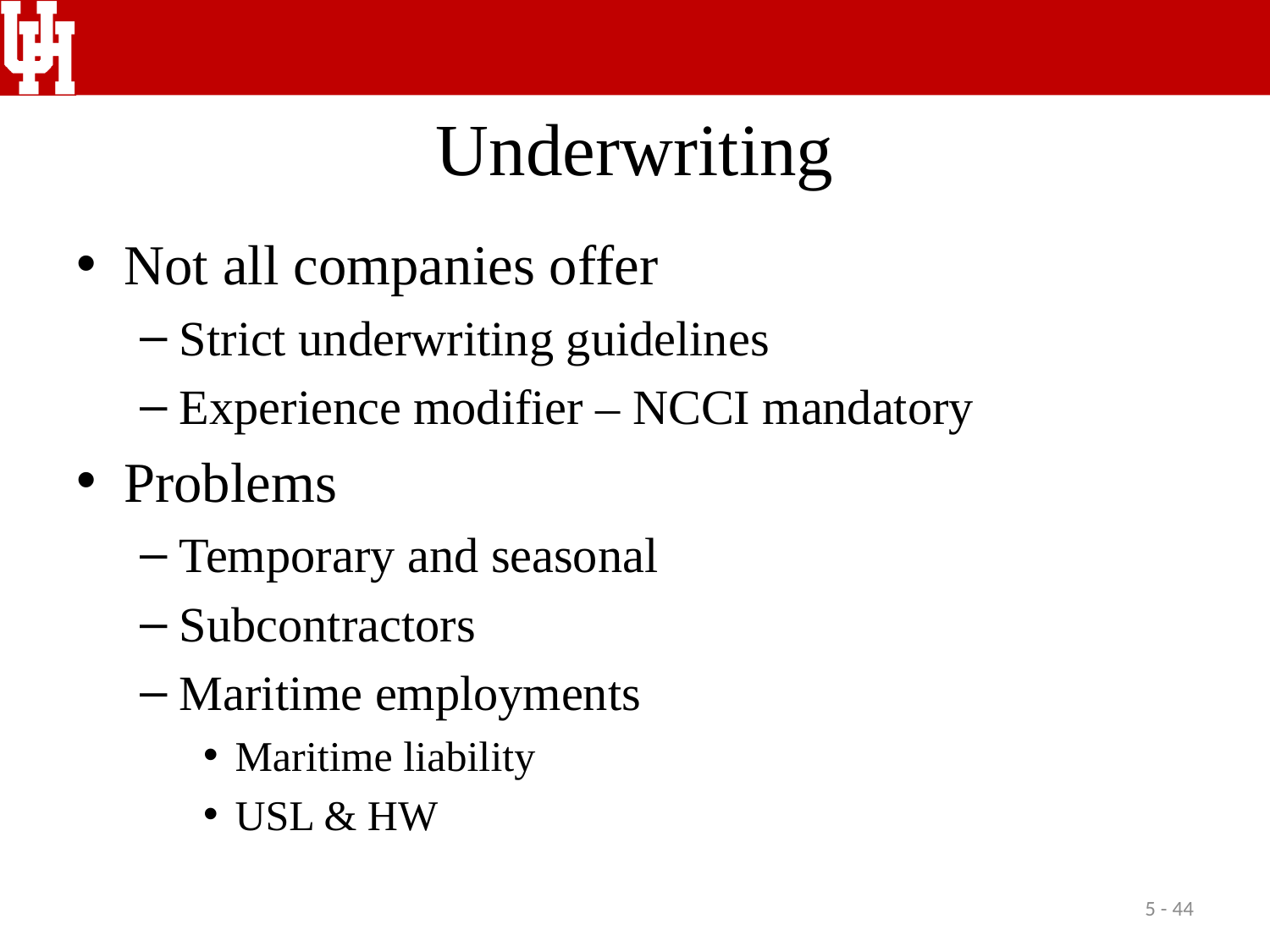

# Underwriting
Not all companies offer
Strict underwriting guidelines
Experience modifier – NCCI mandatory
Problems
Temporary and seasonal
Subcontractors
Maritime employments
Maritime liability
USL & HW
5 - 44